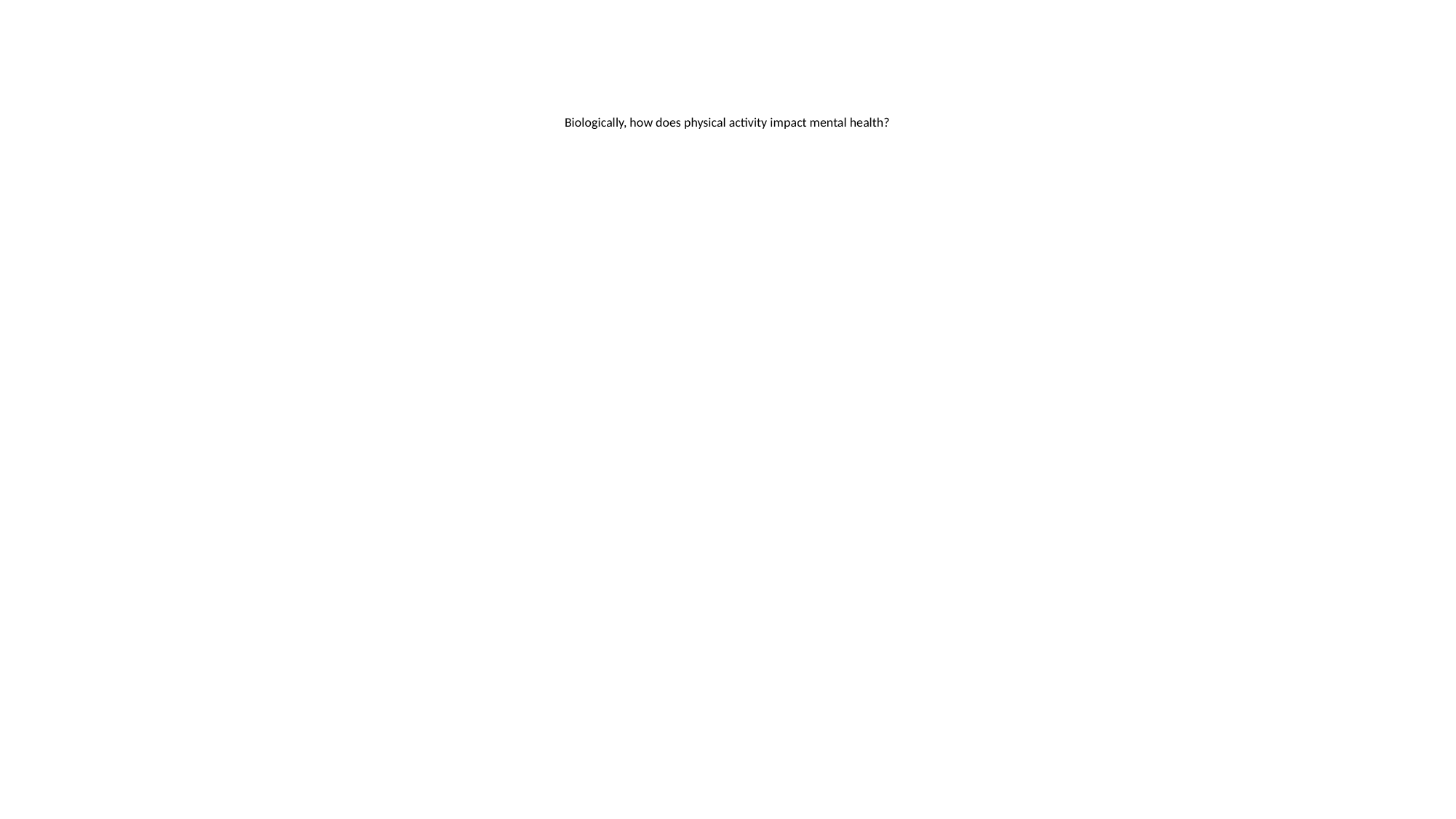

# Biologically, how does physical activity impact mental health?